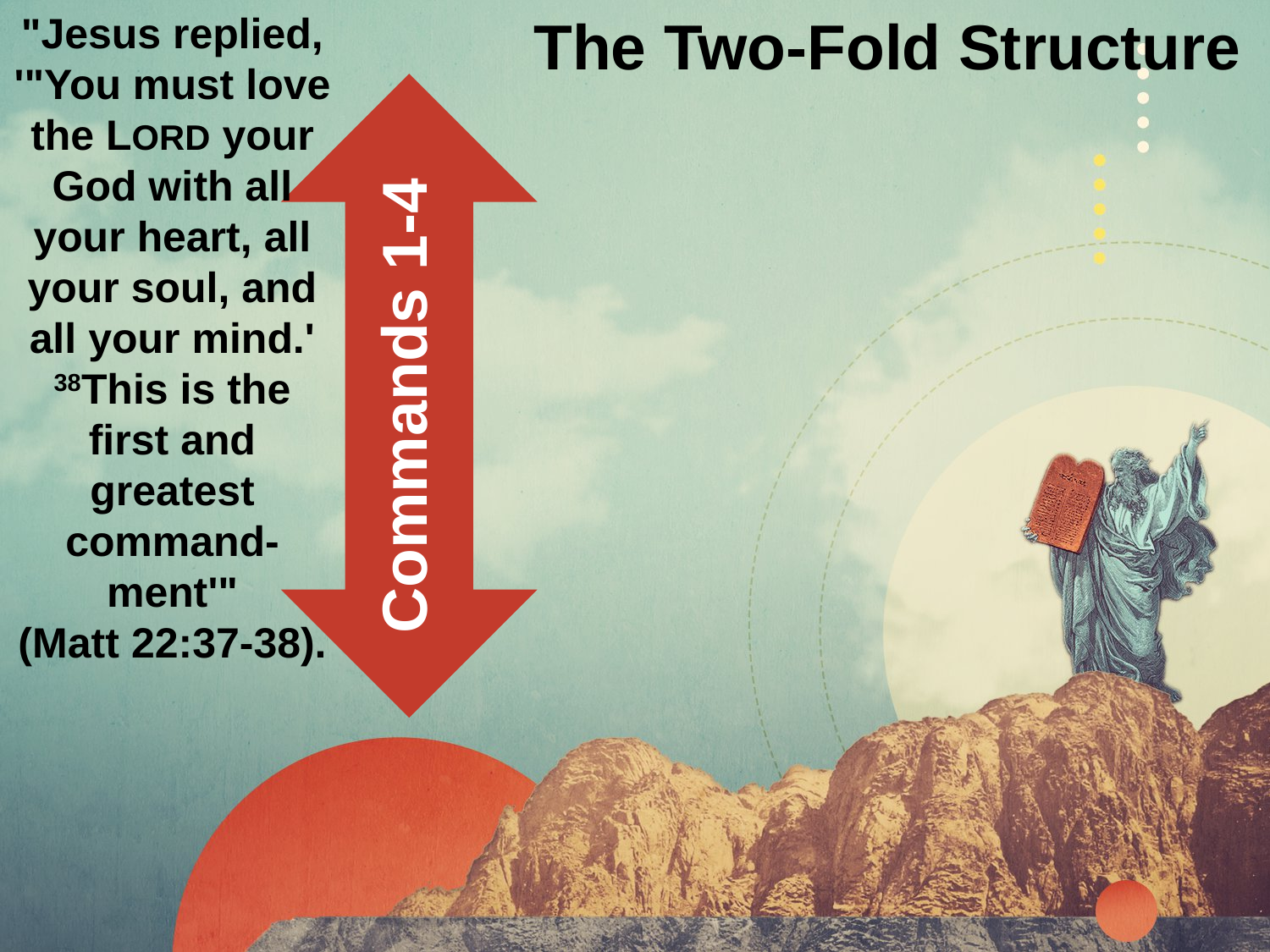

"Jesus replied, '"You must love the LORD your God with all your heart, all your soul, and all your mind.' 38This is the first and greatest command-ment'"
(Matt 22:37-38).
# The Two-Fold Structure

Commands 1-4